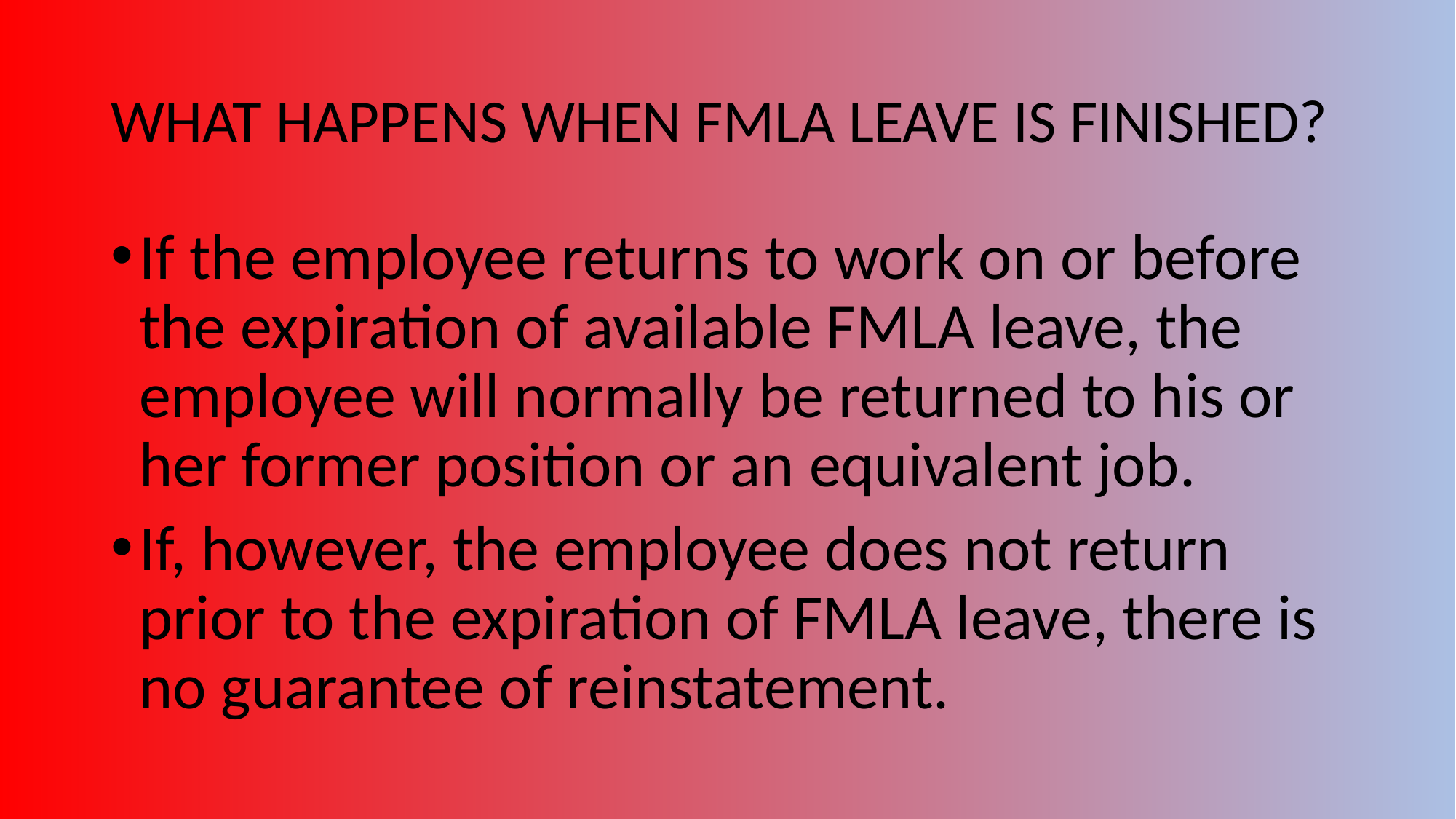

# WHAT HAPPENS WHEN FMLA LEAVE IS FINISHED?
If the employee returns to work on or before the expiration of available FMLA leave, the employee will normally be returned to his or her former position or an equivalent job.
If, however, the employee does not return prior to the expiration of FMLA leave, there is no guarantee of reinstatement.